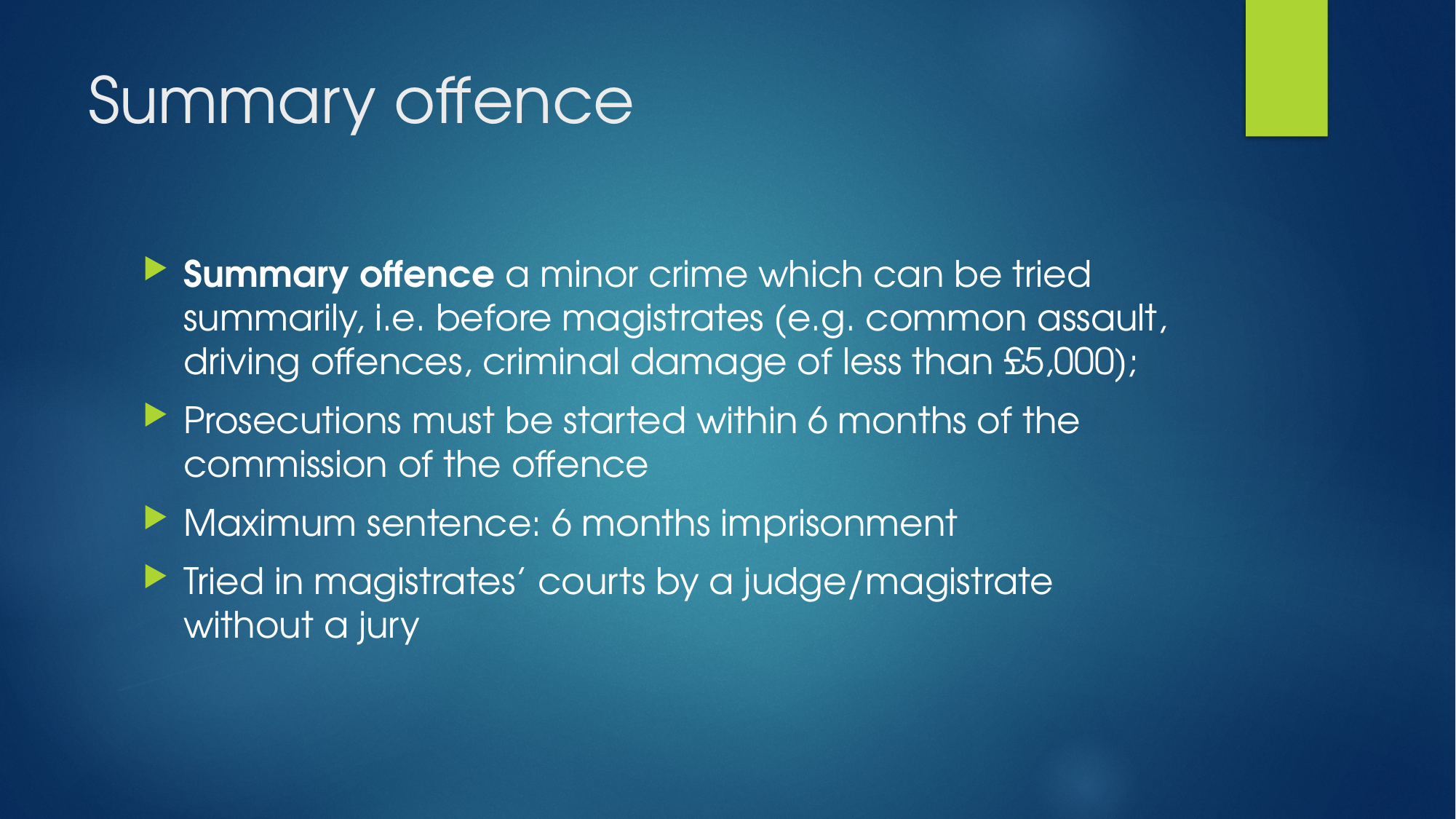

# Summary offence
Summary offence a minor crime which can be tried summarily, i.e. before magistrates (e.g. common assault, driving offences, criminal damage of less than £5,000);
Prosecutions must be started within 6 months of the commission of the offence
Maximum sentence: 6 months imprisonment
Tried in magistrates’ courts by a judge/magistrate without a jury